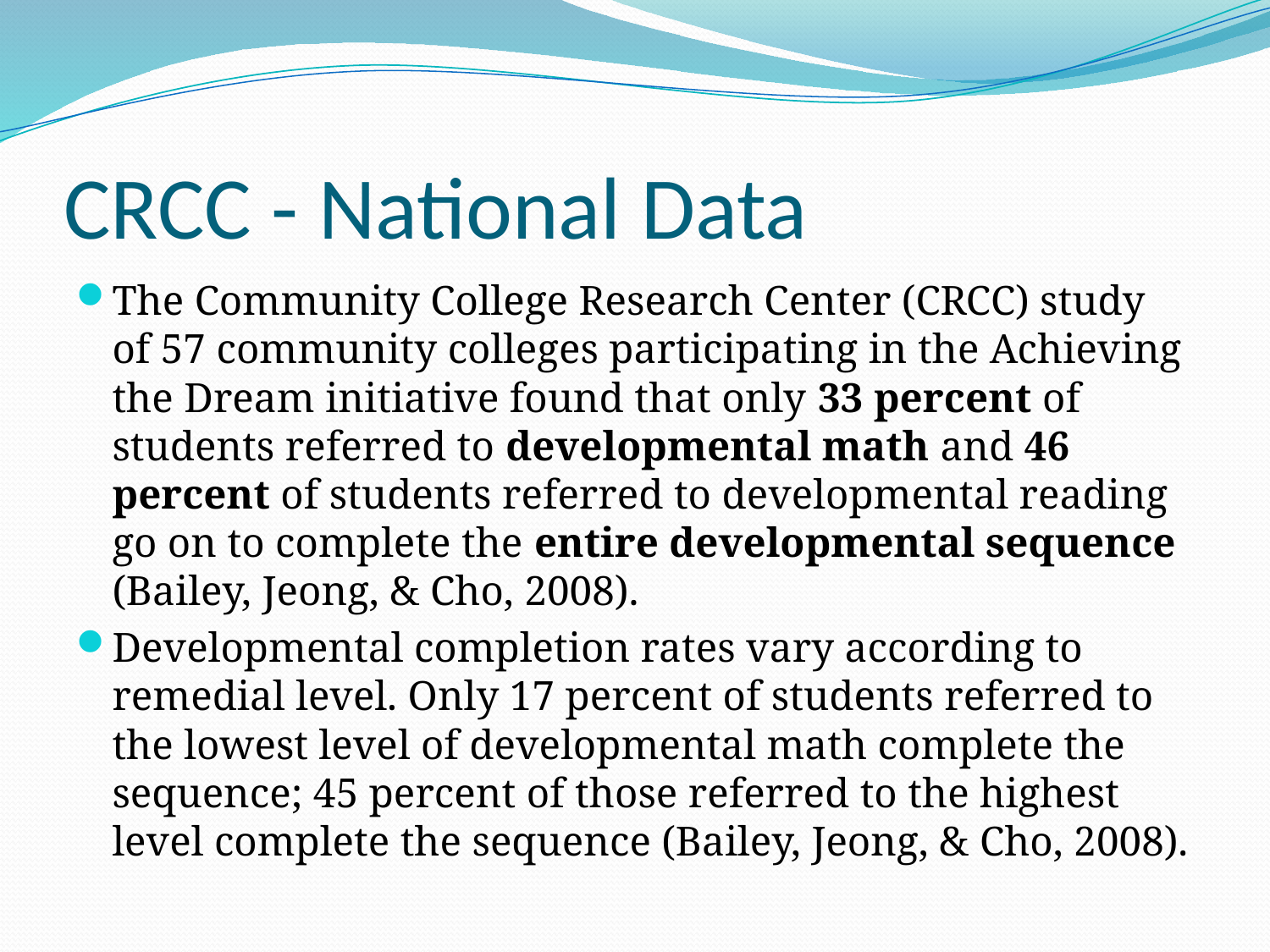

# CRCC - National Data
The Community College Research Center (CRCC) study of 57 community colleges participating in the Achieving the Dream initiative found that only 33 percent of students referred to developmental math and 46 percent of students referred to developmental reading go on to complete the entire developmental sequence (Bailey, Jeong, & Cho, 2008).
Developmental completion rates vary according to remedial level. Only 17 percent of students referred to the lowest level of developmental math complete the sequence; 45 percent of those referred to the highest level complete the sequence (Bailey, Jeong, & Cho, 2008).